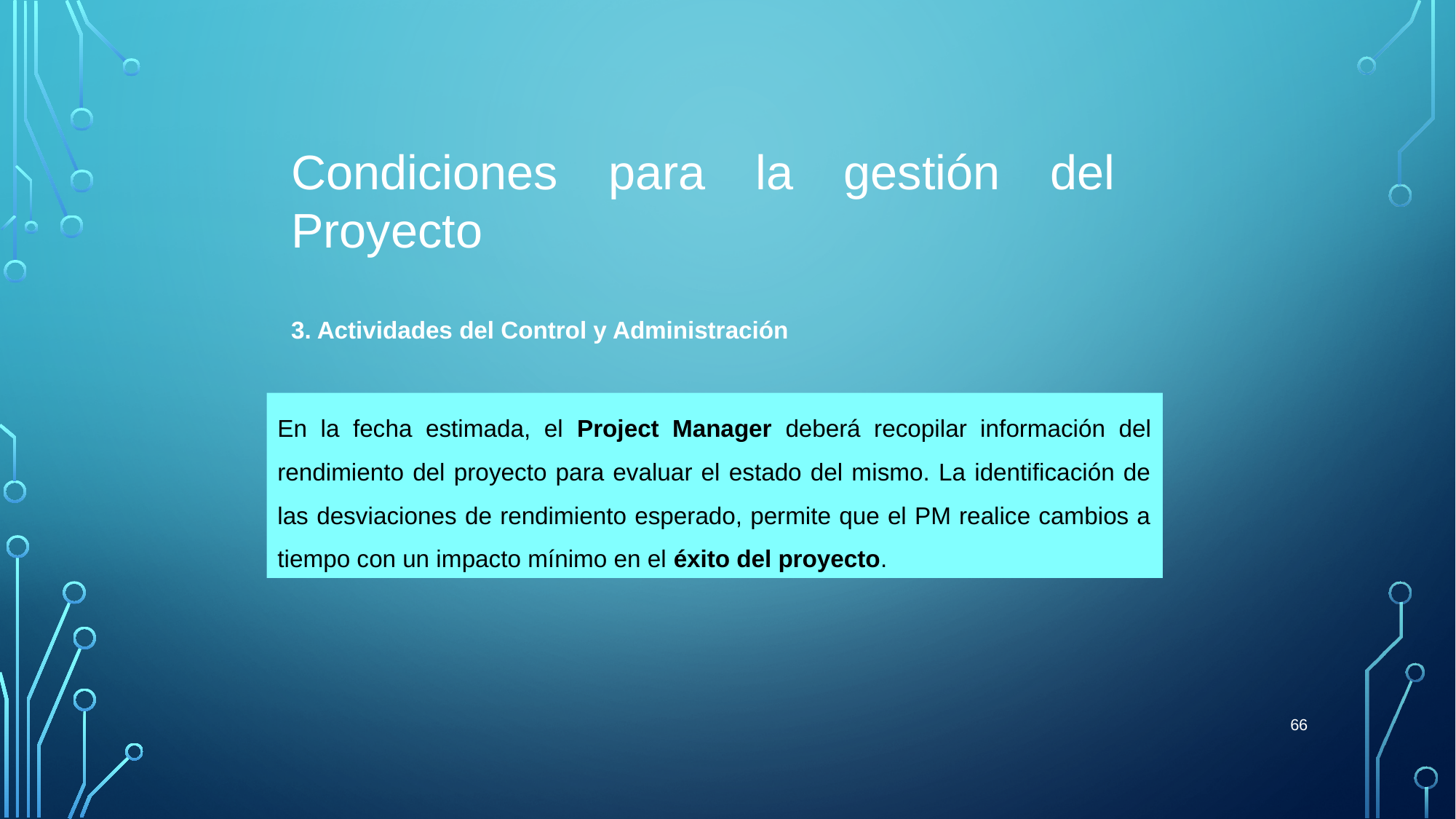

Condiciones para la gestión del Proyecto
3. Actividades del Control y Administración
En la fecha estimada, el Project Manager deberá recopilar información del rendimiento del proyecto para evaluar el estado del mismo. La identificación de las desviaciones de rendimiento esperado, permite que el PM realice cambios a tiempo con un impacto mínimo en el éxito del proyecto.
66